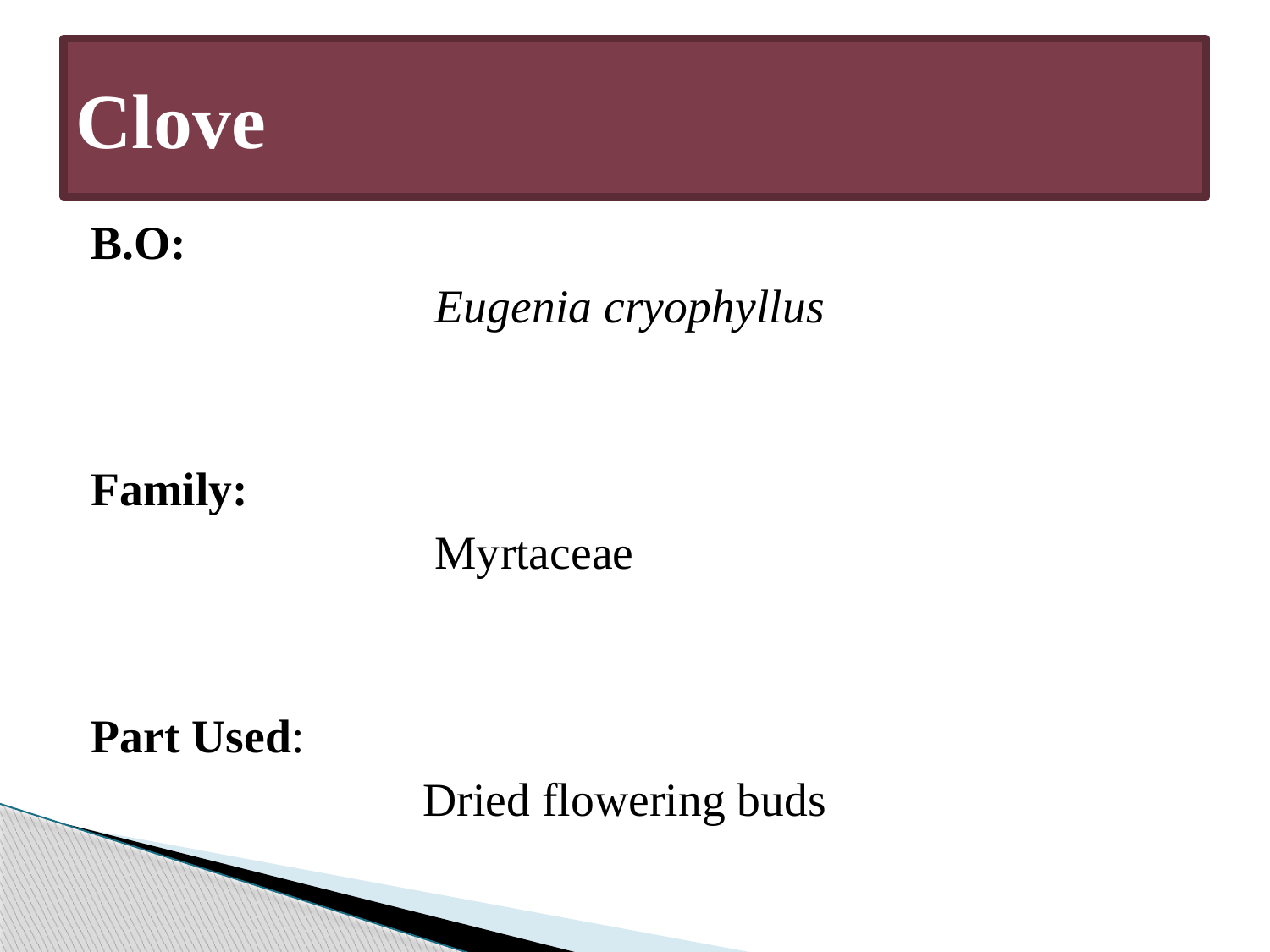

# Clove
B.O:
                             Eugenia cryophyllus

Family:
                             Myrtaceae

Part Used:
                            Dried flowering buds